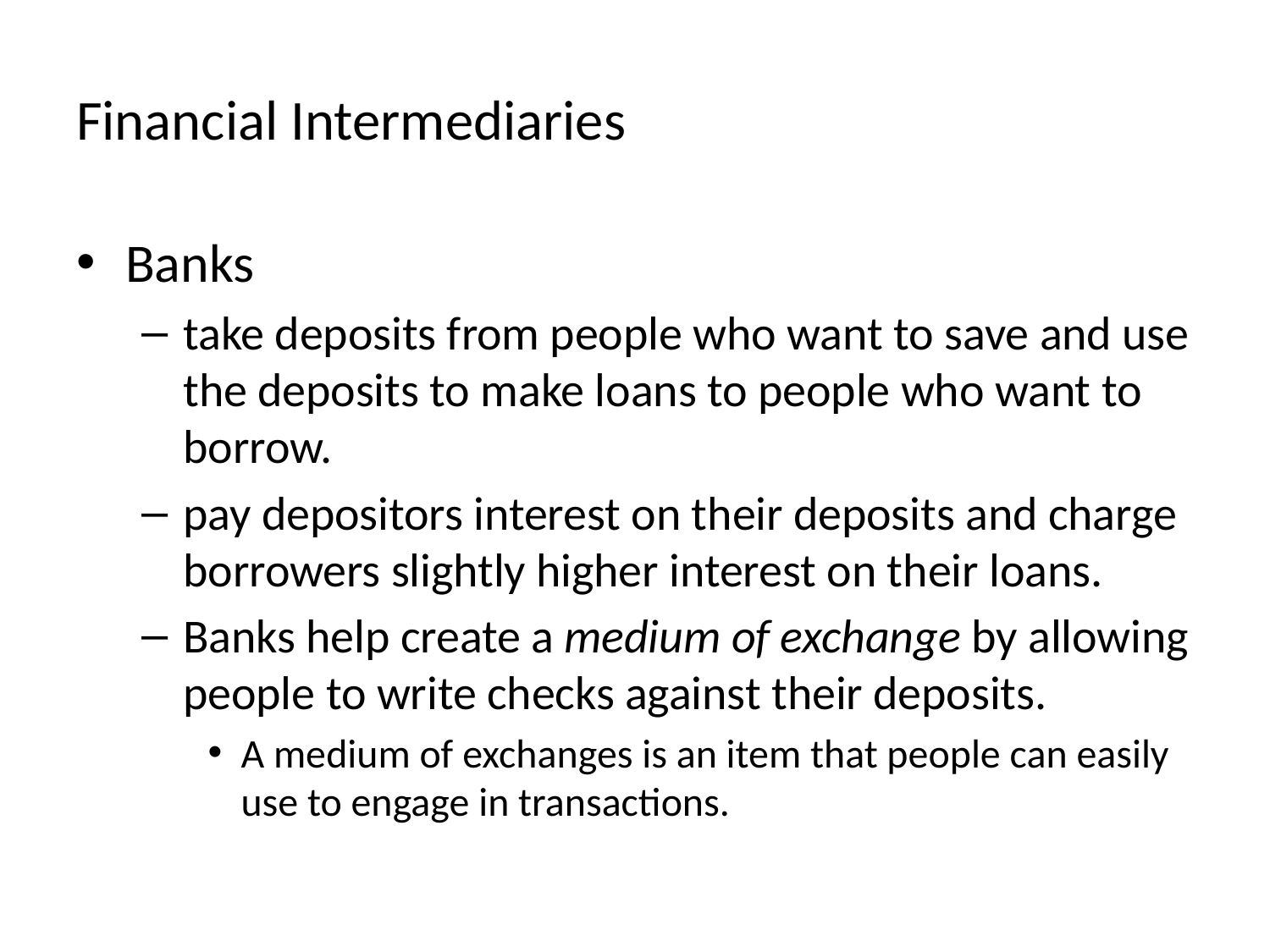

# Financial Intermediaries
Banks
take deposits from people who want to save and use the deposits to make loans to people who want to borrow.
pay depositors interest on their deposits and charge borrowers slightly higher interest on their loans.
Banks help create a medium of exchange by allowing people to write checks against their deposits.
A medium of exchanges is an item that people can easily use to engage in transactions.